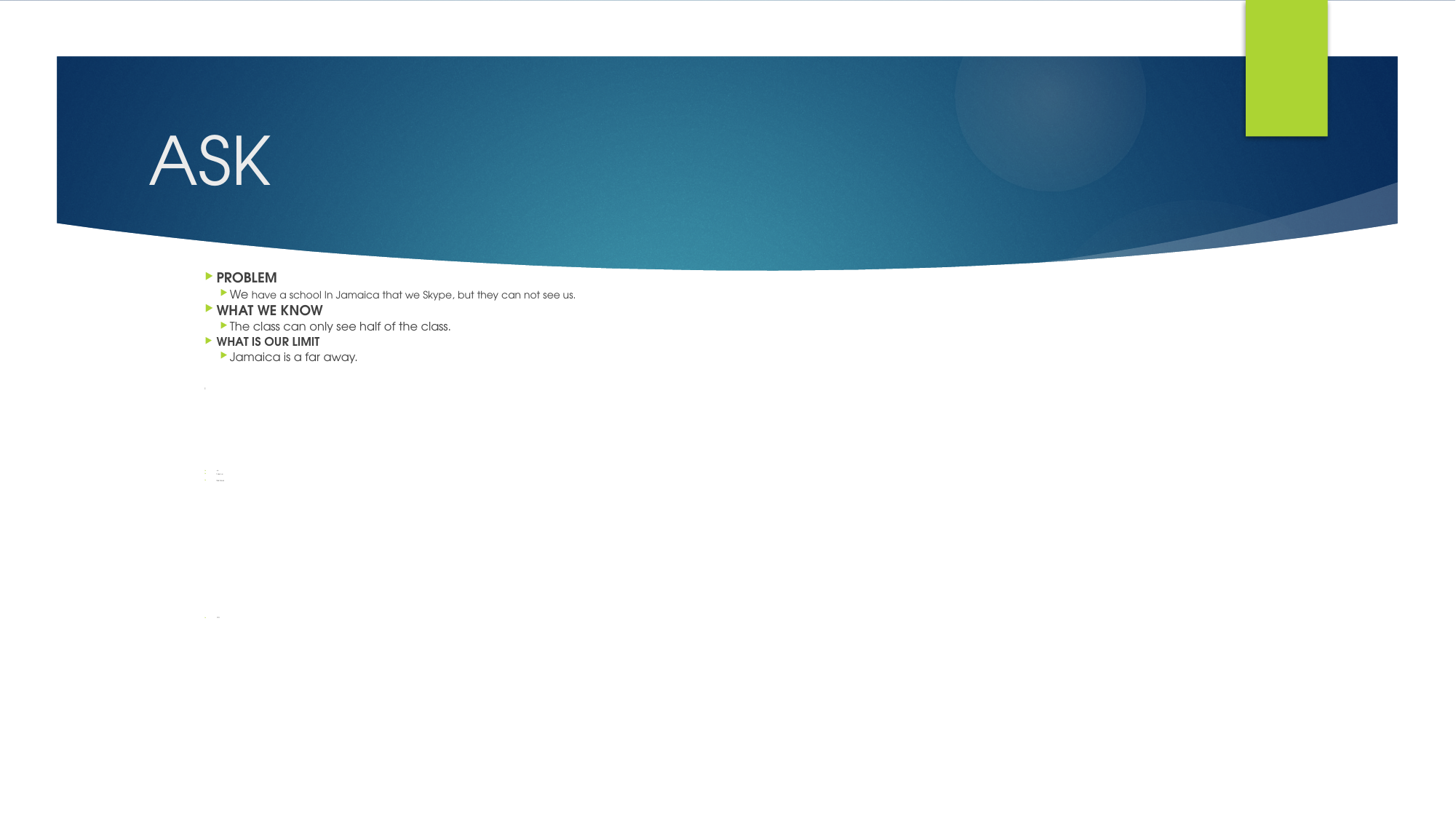

# ASK
PROBLEM
We have a school In Jamaica that we Skype, but they can not see us.
WHAT WE KNOW
The class can only see half of the class.
WHAT IS OUR LIMIT
Jamaica is a far away.

i

++
t see us

We have

 OU